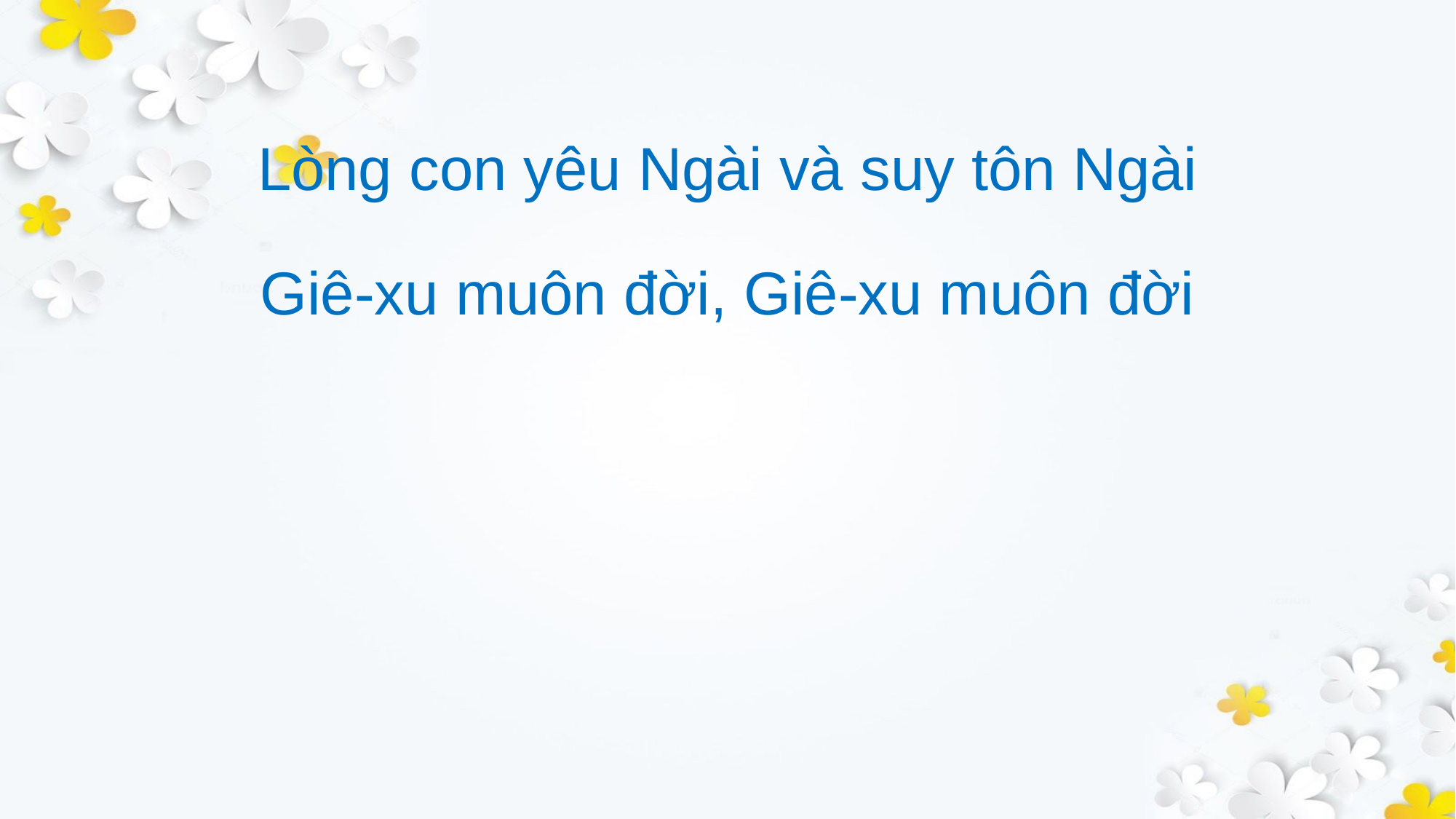

Lòng con yêu Ngài và suy tôn Ngài
Giê-xu muôn đời, Giê-xu muôn đời